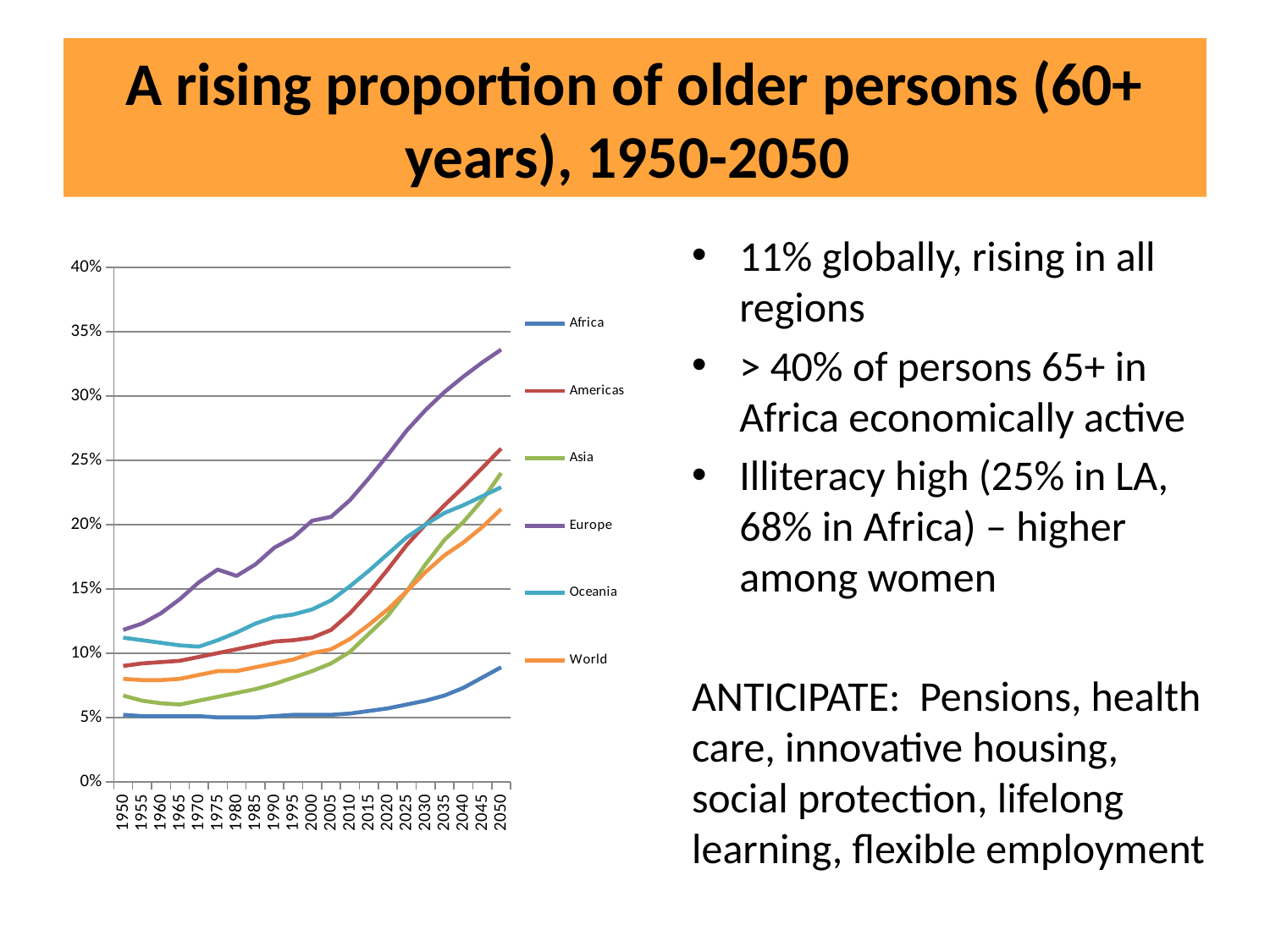

# A rising proportion of older persons (60+ years), 1950-2050

### Chart

| Category | Africa | Americas | Asia | Europe | Oceania | World |
|---|---|---|---|---|---|---|
| 1950 | 0.052 | 0.09 | 0.067 | 0.118 | 0.112 | 0.08 |
| 1955 | 0.051 | 0.092 | 0.063 | 0.123 | 0.11 | 0.079 |
| 1960 | 0.051 | 0.093 | 0.061 | 0.131 | 0.108 | 0.079 |
| 1965 | 0.051 | 0.094 | 0.06 | 0.142 | 0.106 | 0.08 |
| 1970 | 0.051 | 0.097 | 0.063 | 0.155 | 0.105 | 0.083 |
| 1975 | 0.05 | 0.1 | 0.066 | 0.165 | 0.11 | 0.086 |
| 1980 | 0.05 | 0.103 | 0.069 | 0.16 | 0.116 | 0.086 |
| 1985 | 0.05 | 0.106 | 0.072 | 0.169 | 0.123 | 0.089 |
| 1990 | 0.051 | 0.109 | 0.076 | 0.182 | 0.128 | 0.092 |
| 1995 | 0.052 | 0.11 | 0.081 | 0.19 | 0.13 | 0.095 |
| 2000 | 0.052 | 0.112 | 0.086 | 0.203 | 0.134 | 0.1 |
| 2005 | 0.052 | 0.118 | 0.092 | 0.206 | 0.141 | 0.103 |
| 2010 | 0.053 | 0.131 | 0.101 | 0.219 | 0.152 | 0.111 |
| 2015 | 0.055 | 0.147 | 0.115 | 0.236 | 0.164 | 0.122 |
| 2020 | 0.057 | 0.165 | 0.129 | 0.254 | 0.177 | 0.134 |
| 2025 | 0.06 | 0.184 | 0.148 | 0.273 | 0.19 | 0.148 |
| 2030 | 0.063 | 0.2 | 0.169 | 0.289 | 0.2 | 0.163 |
| 2035 | 0.067 | 0.215 | 0.188 | 0.303 | 0.209 | 0.176 |
| 2040 | 0.073 | 0.229 | 0.202 | 0.315 | 0.215 | 0.186 |
| 2045 | 0.081 | 0.244 | 0.219 | 0.326 | 0.222 | 0.198 |
| 2050 | 0.089 | 0.259 | 0.24 | 0.336 | 0.229 | 0.212 |
11% globally, rising in all regions
> 40% of persons 65+ in Africa economically active
Illiteracy high (25% in LA, 68% in Africa) – higher among women

ANTICIPATE:  Pensions, health care, innovative housing, social protection, lifelong learning, flexible employment